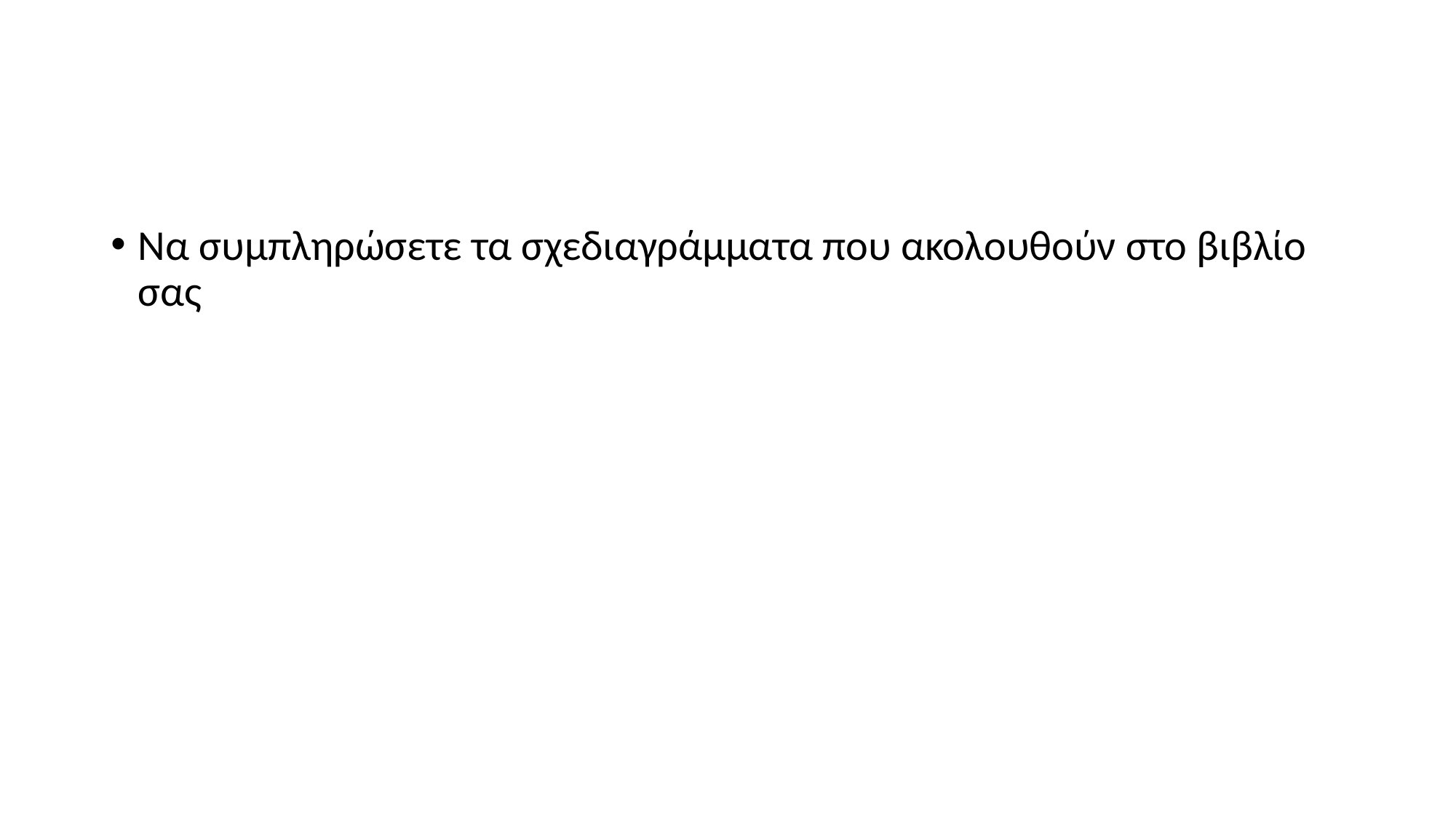

#
Να συμπληρώσετε τα σχεδιαγράμματα που ακολουθούν στο βιβλίο σας